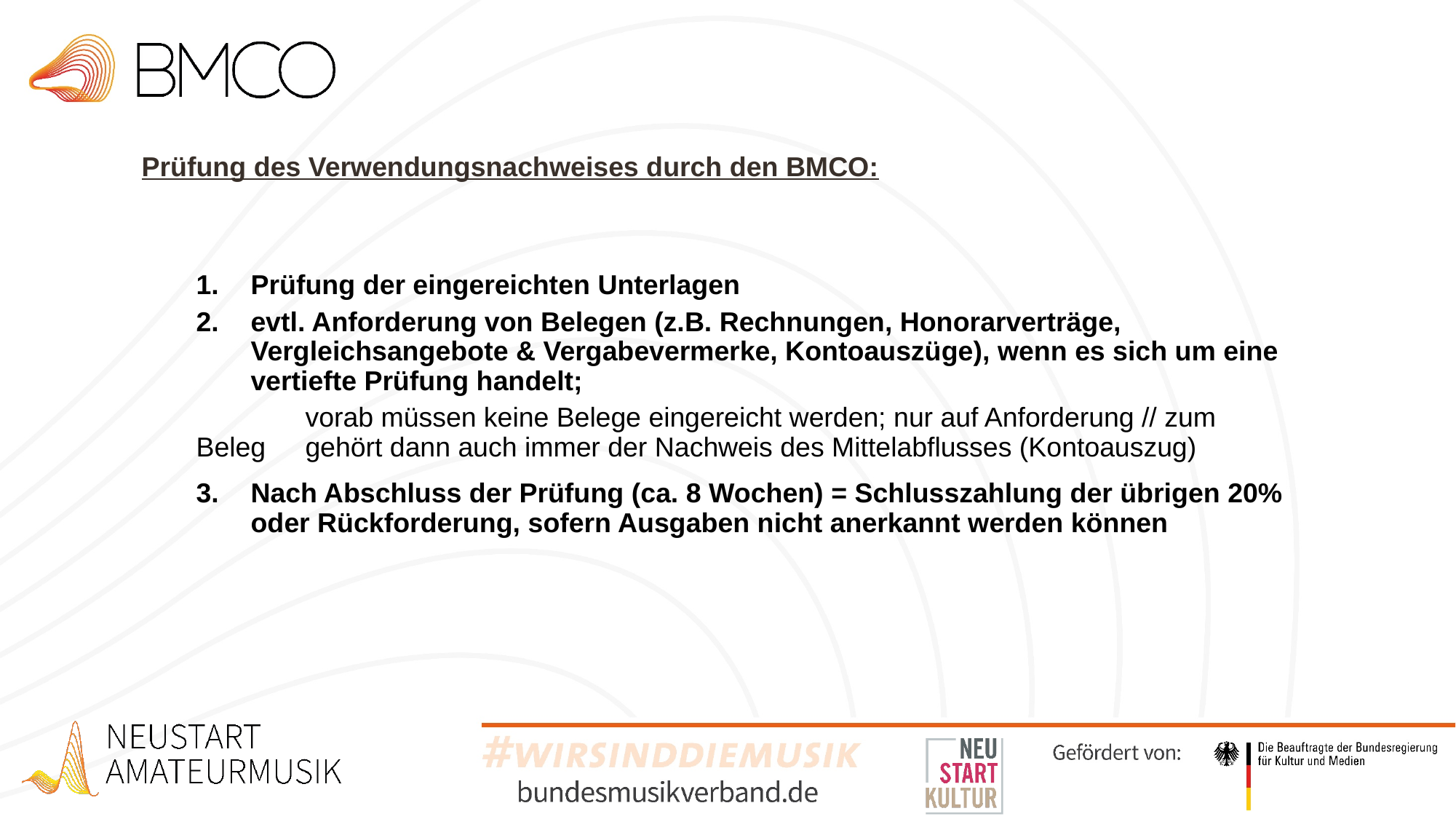

Prüfung des Verwendungsnachweises durch den BMCO:

Prüfung der eingereichten Unterlagen
evtl. Anforderung von Belegen (z.B. Rechnungen, Honorarverträge, Vergleichsangebote & Vergabevermerke, Kontoauszüge), wenn es sich um eine vertiefte Prüfung handelt;
	vorab müssen keine Belege eingereicht werden; nur auf Anforderung // zum Beleg 	gehört dann auch immer der Nachweis des Mittelabflusses (Kontoauszug)
Nach Abschluss der Prüfung (ca. 8 Wochen) = Schlusszahlung der übrigen 20% oder Rückforderung, sofern Ausgaben nicht anerkannt werden können